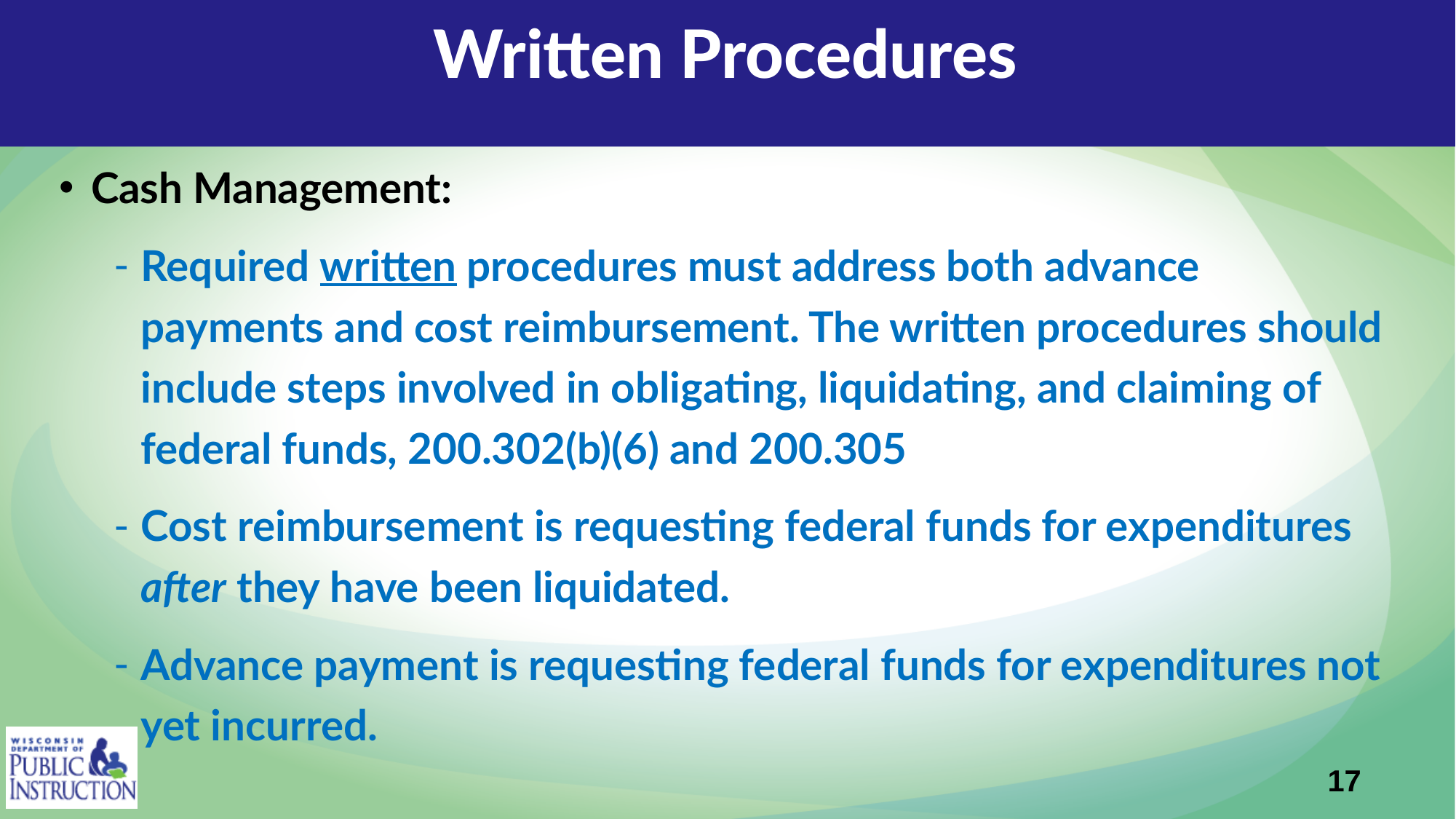

# Written Procedures
Cash Management:
Required written procedures must address both advance payments and cost reimbursement. The written procedures should include steps involved in obligating, liquidating, and claiming of federal funds, 200.302(b)(6) and 200.305
Cost reimbursement is requesting federal funds for expenditures after they have been liquidated.
Advance payment is requesting federal funds for expenditures not yet incurred.

17